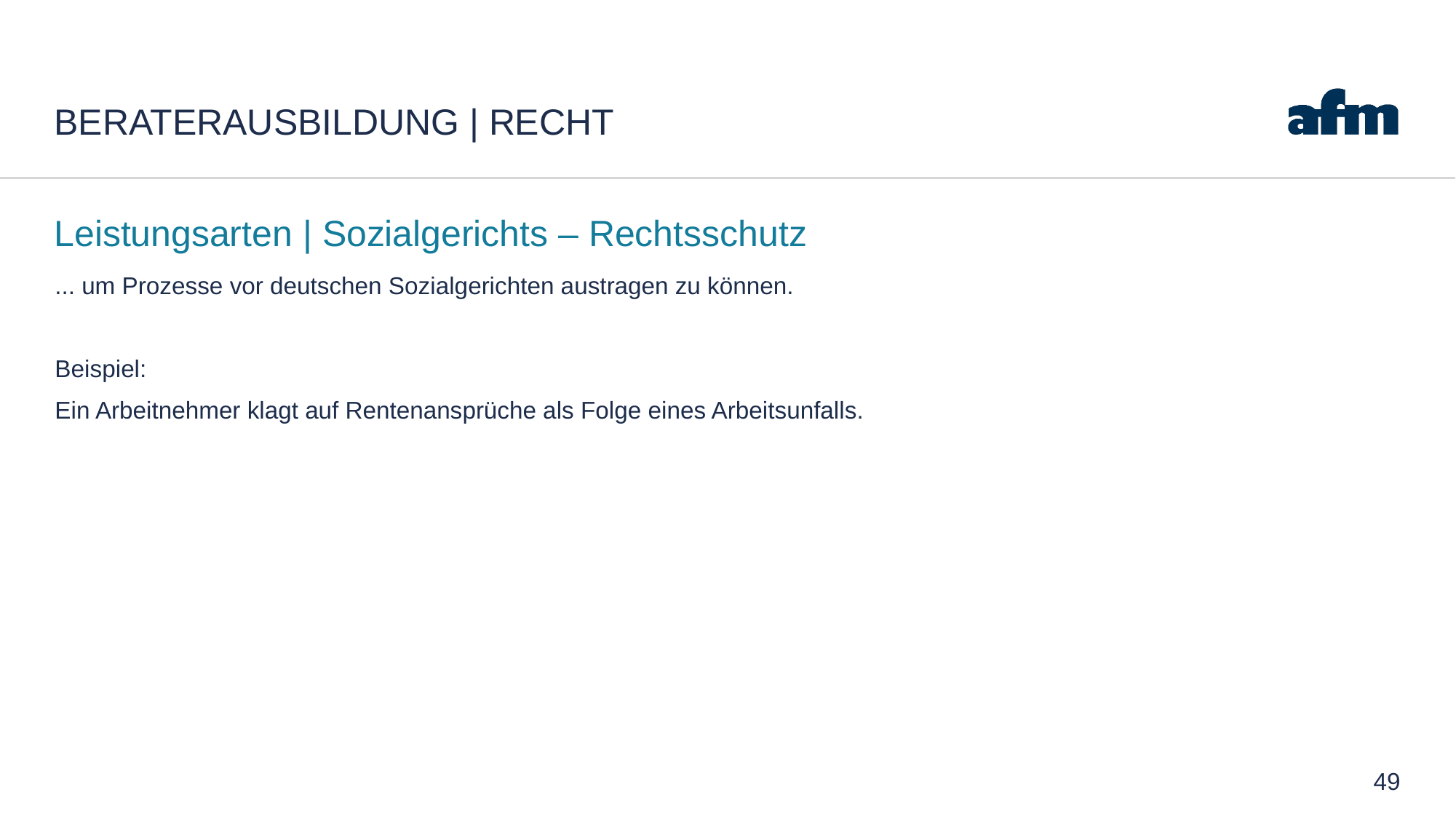

# Beraterausbildung | Recht
Leistungsarten | Sozialgerichts – Rechtsschutz

... um Prozesse vor deutschen Sozialgerichten austragen zu können.

Beispiel:
Ein Arbeitnehmer klagt auf Rentenansprüche als Folge eines Arbeitsunfalls.

49